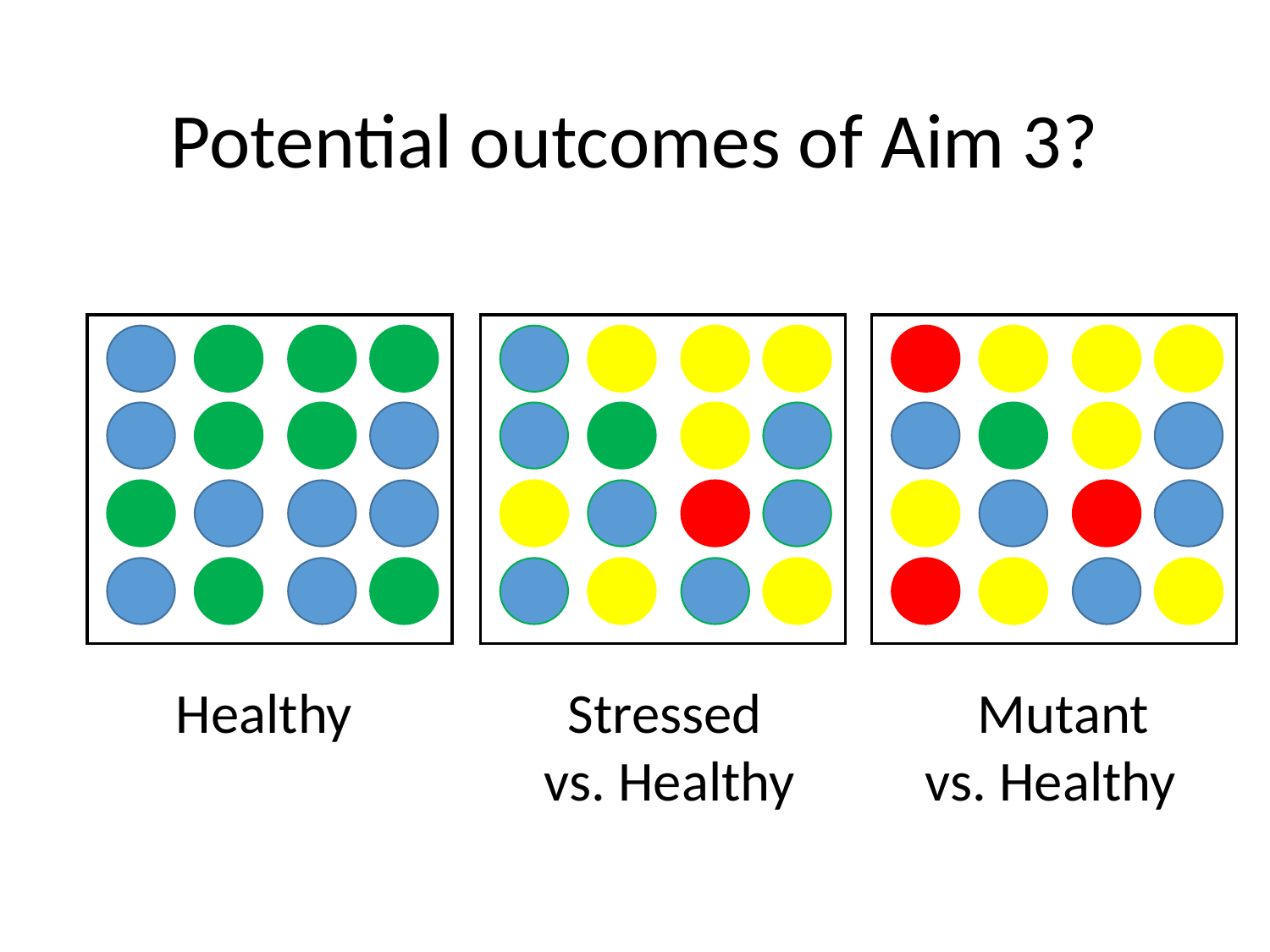

# Potential outcomes of Aim 3?

      Healthy                 Stressed                 Mutant
			     vs. Healthy   	     vs. Healthy